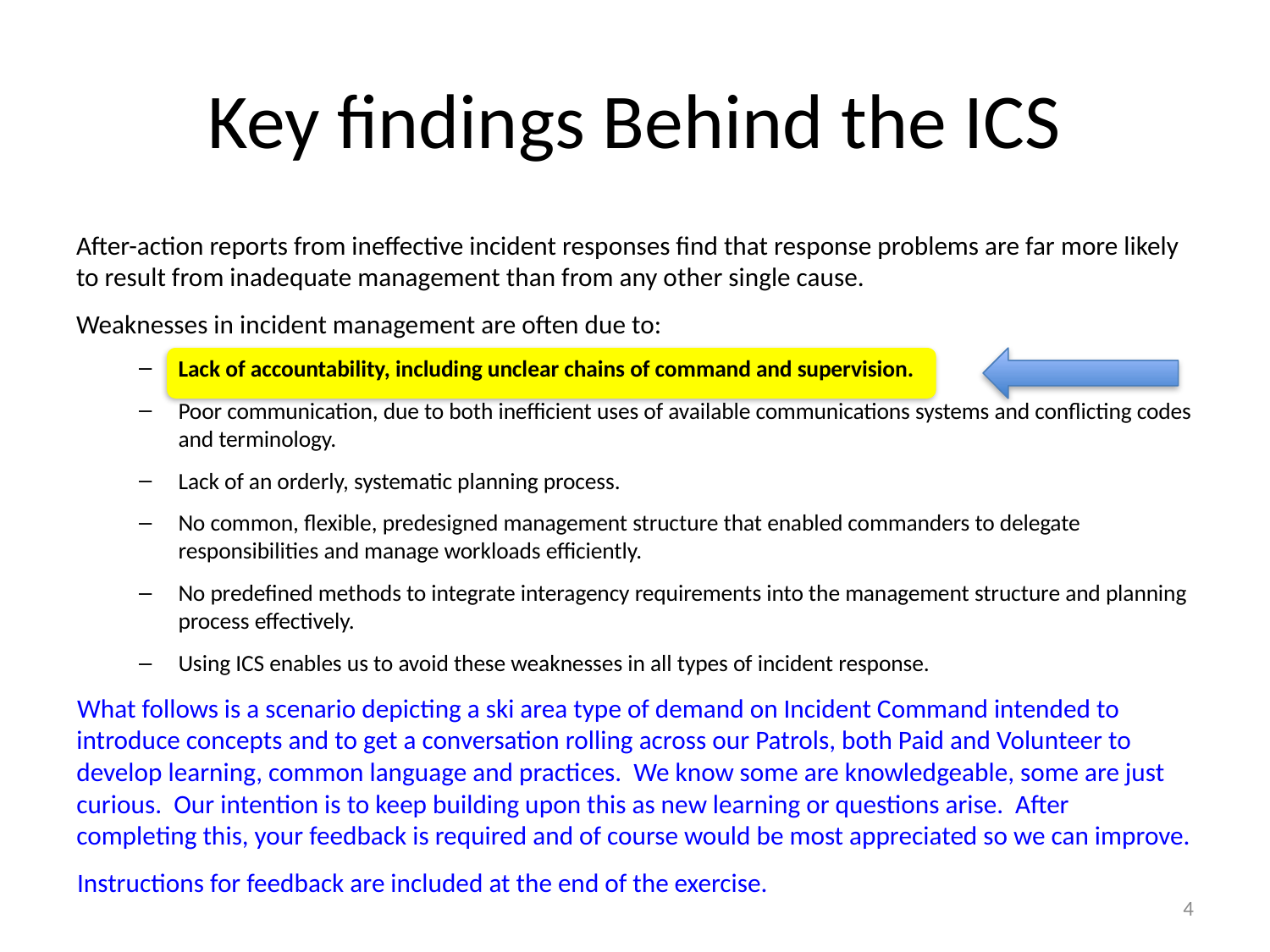

# Key findings Behind the ICS
After-action reports from ineffective incident responses find that response problems are far more likely to result from inadequate management than from any other single cause.
Weaknesses in incident management are often due to:
Lack of accountability, including unclear chains of command and supervision.
Poor communication, due to both inefficient uses of available communications systems and conflicting codes and terminology.
Lack of an orderly, systematic planning process.
No common, flexible, predesigned management structure that enabled commanders to delegate responsibilities and manage workloads efficiently.
No predefined methods to integrate interagency requirements into the management structure and planning process effectively.
Using ICS enables us to avoid these weaknesses in all types of incident response.
What follows is a scenario depicting a ski area type of demand on Incident Command intended to introduce concepts and to get a conversation rolling across our Patrols, both Paid and Volunteer to develop learning, common language and practices.  We know some are knowledgeable, some are just curious.  Our intention is to keep building upon this as new learning or questions arise.  After completing this, your feedback is required and of course would be most appreciated so we can improve.
Instructions for feedback are included at the end of the exercise.

4